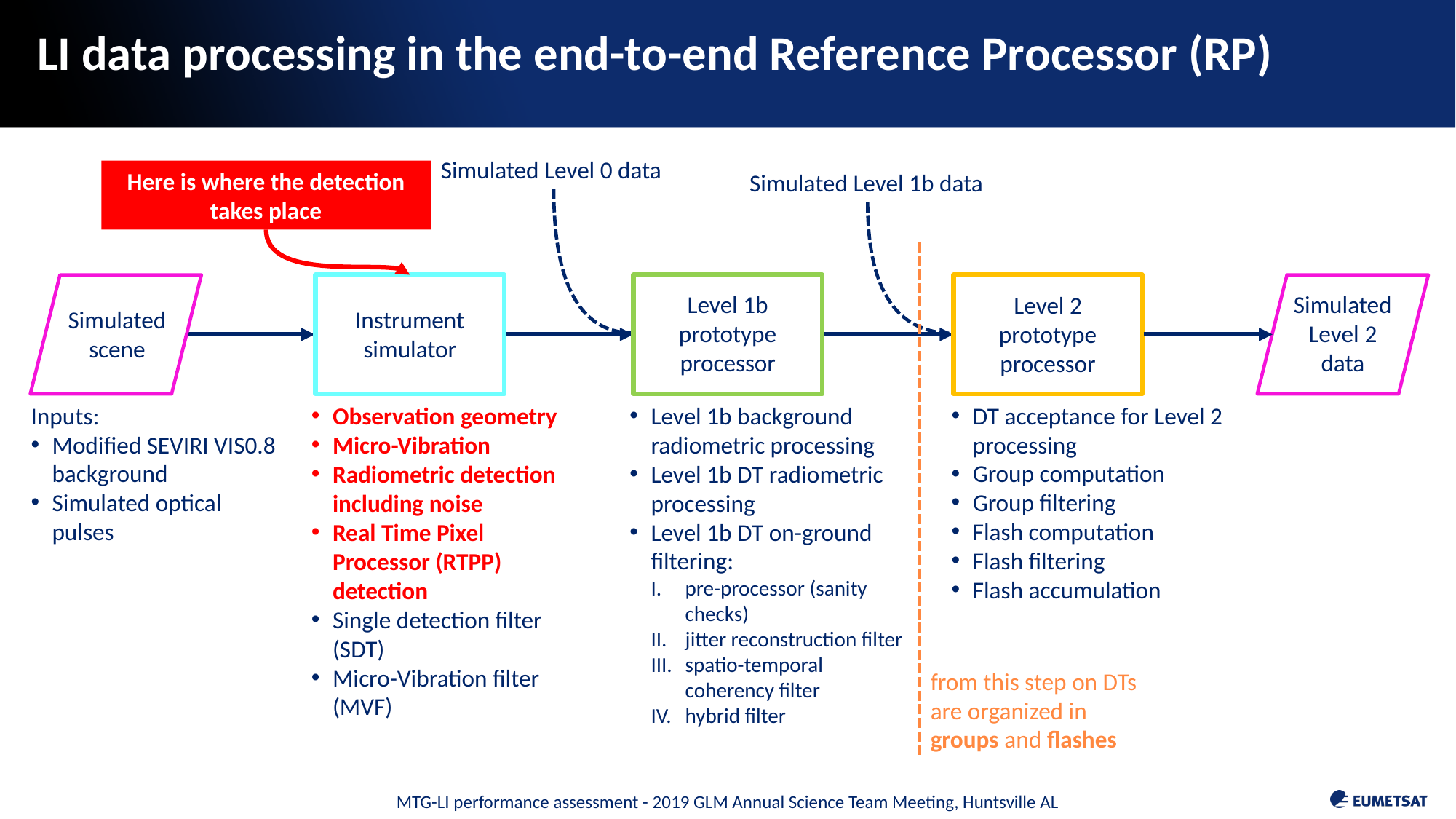

# LI data processing in the end-to-end Reference Processor (RP)
Simulated Level 0 data
Here is where the detection takes place
Simulated Level 1b data

Simulated Level 2 data
Level 1b
prototype processor
Level 2
prototype processor
Simulated scene
Instrument simulator
Inputs:
Modified SEVIRI VIS0.8 background
Simulated optical pulses
DT acceptance for Level 2 processing
Group computation
Group filtering
Flash computation
Flash filtering
Flash accumulation
Level 1b background radiometric processing
Level 1b DT radiometric processing
Level 1b DT on-ground filtering:
pre-processor (sanity checks)
jitter reconstruction filter
spatio-temporal coherency filter
hybrid filter
Observation geometry
Micro-Vibration
Radiometric detection including noise
Real Time Pixel Processor (RTPP) detection
Single detection filter (SDT)
Micro-Vibration filter (MVF)
from this step on DTs are organized in groups and flashes